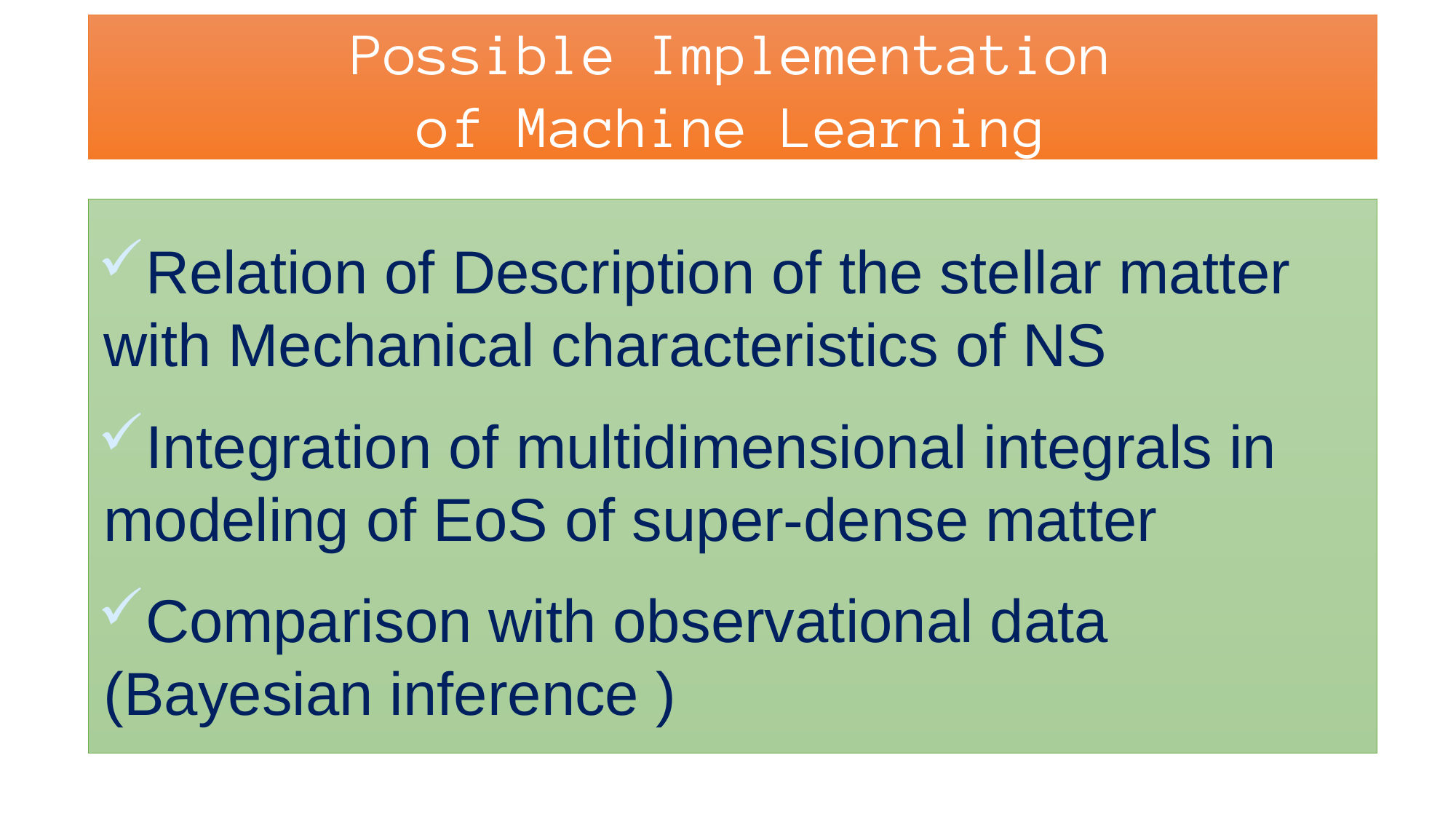

Possible Implementation
of Machine Learning

Relation of Description of the stellar matter with Mechanical characteristics of NS
Integration of multidimensional integrals in modeling of EoS of super-dense matter
Comparison with observational data (Bayesian inference )